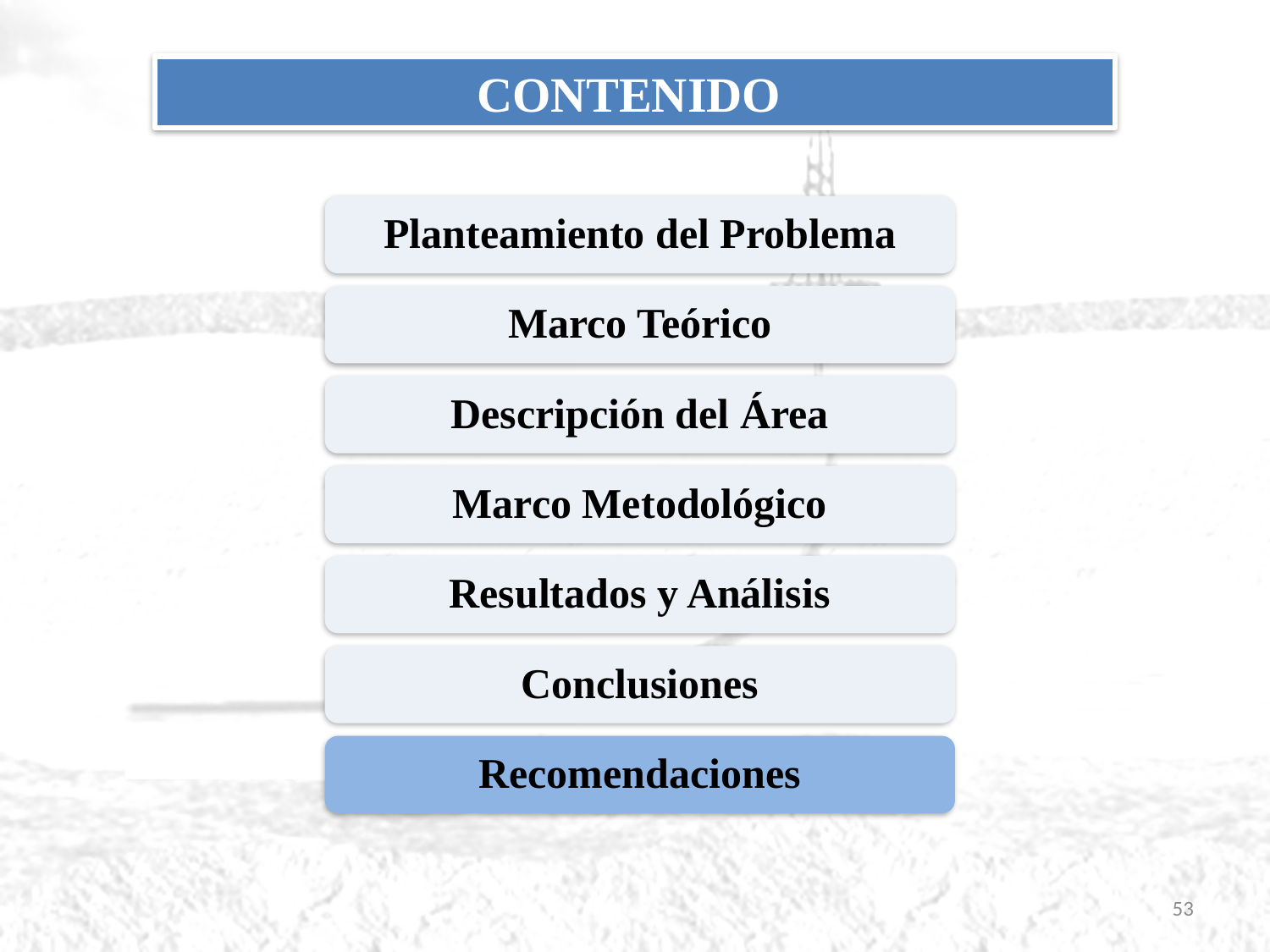

CONTENIDO

Planteamiento del Problema

Marco Teórico

Descripción del Área

Marco Metodológico

Resultados y Análisis

Conclusiones

Recomendaciones
53